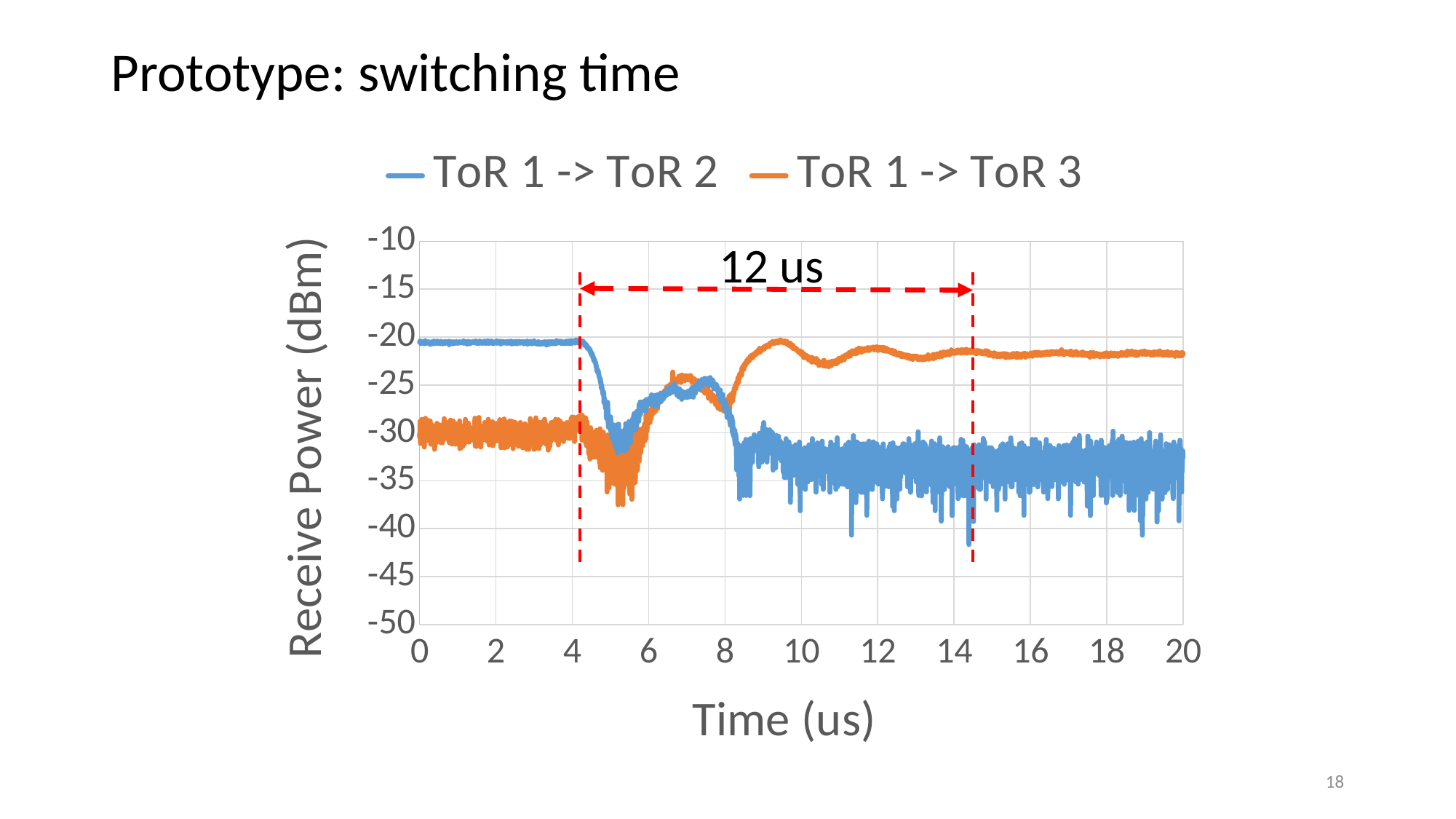

# Prototype: switching time

### Chart

| Category | ToR 1 -> ToR 2 | ToR 1 -> ToR 3 |
|---|---|---|
12 us
18